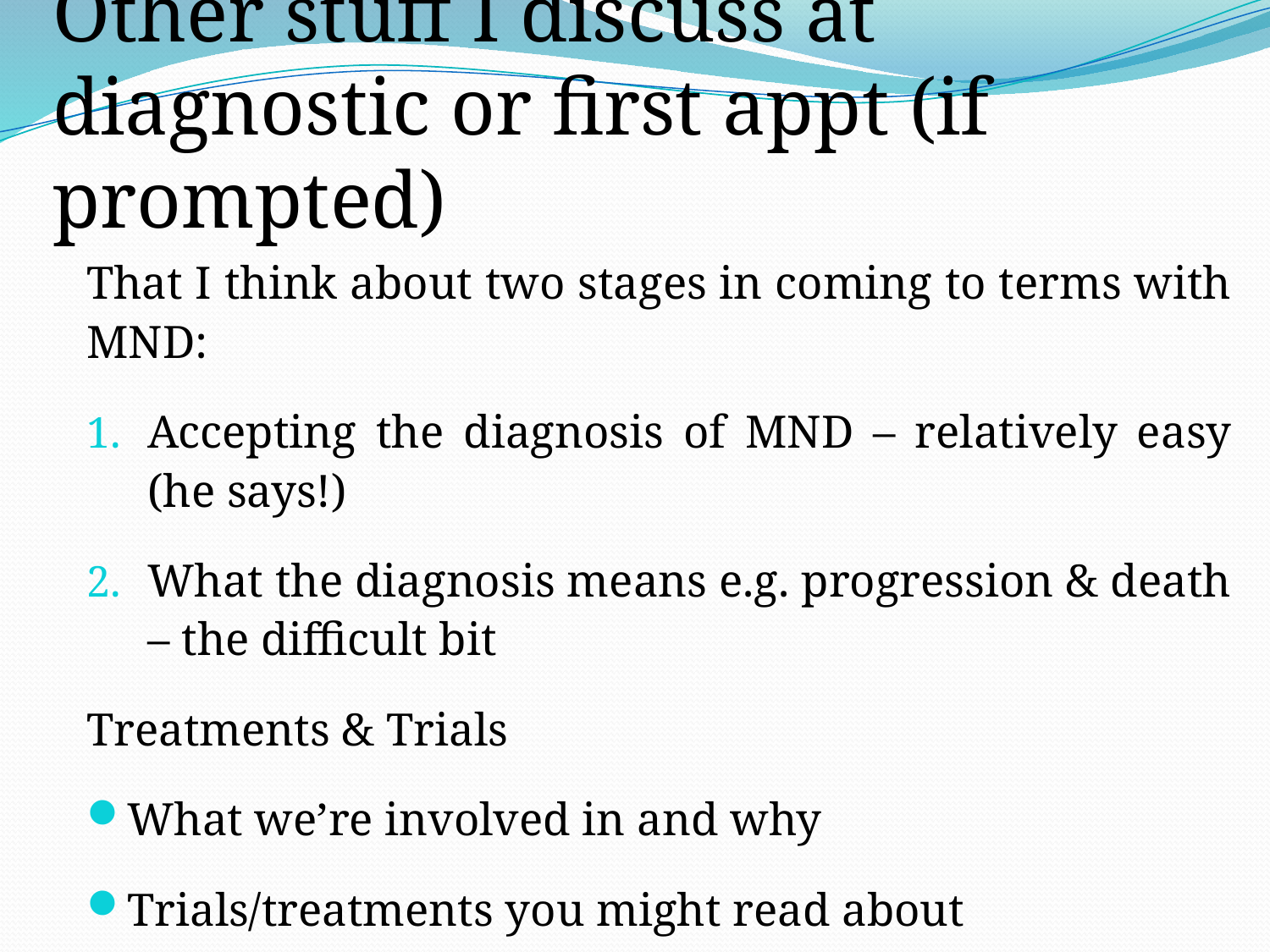

# Other stuff I discuss at diagnostic or first appt (if prompted)
That I think about two stages in coming to terms with MND:

Accepting the diagnosis of MND – relatively easy (he says!)

What the diagnosis means e.g. progression & death – the difficult bit

Treatments & Trials

What we’re involved in and why

Trials/treatments you might read about